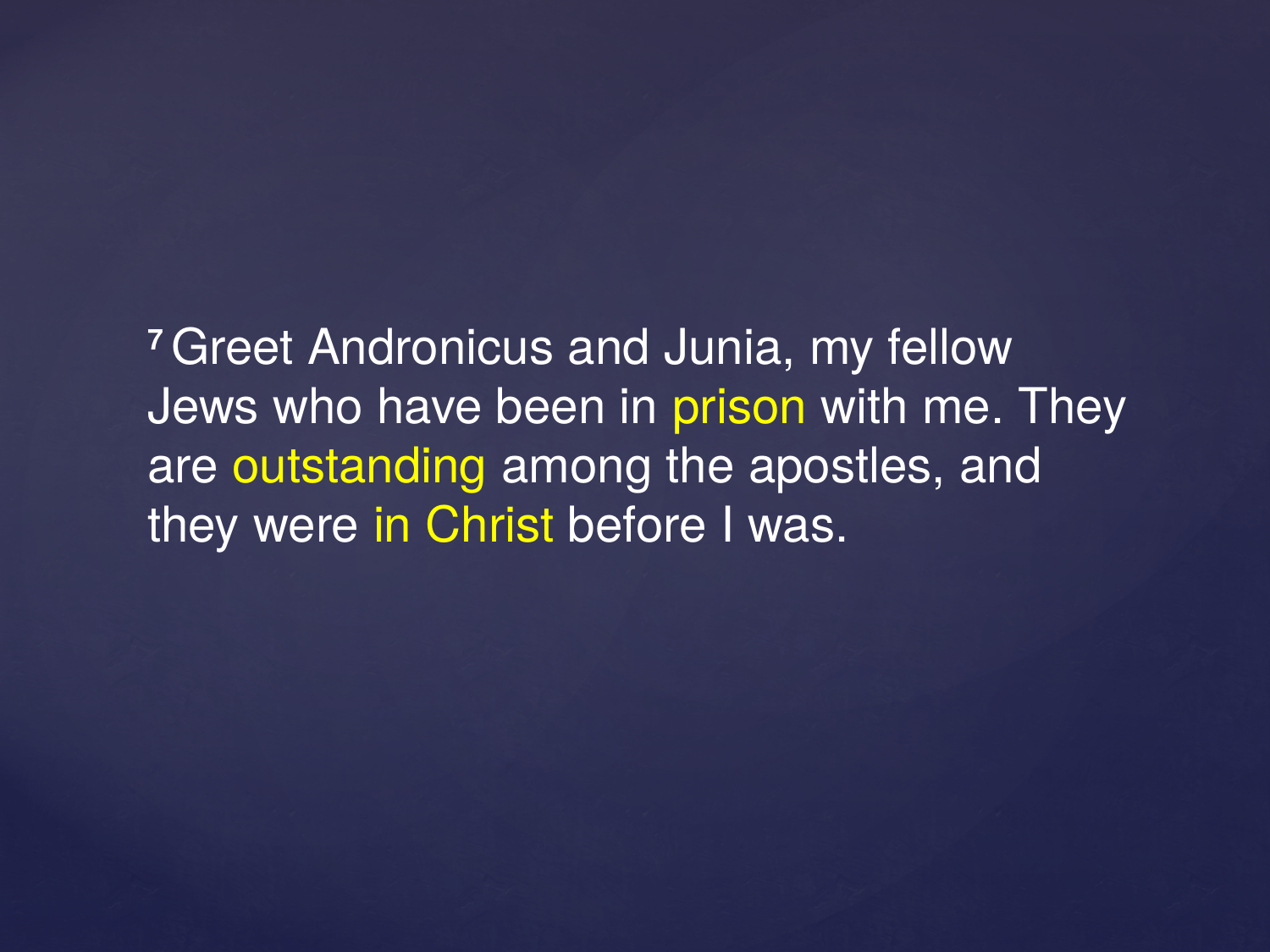

7 Greet Andronicus and Junia, my fellow Jews who have been in prison with me. They are outstanding among the apostles, and they were in Christ before I was.